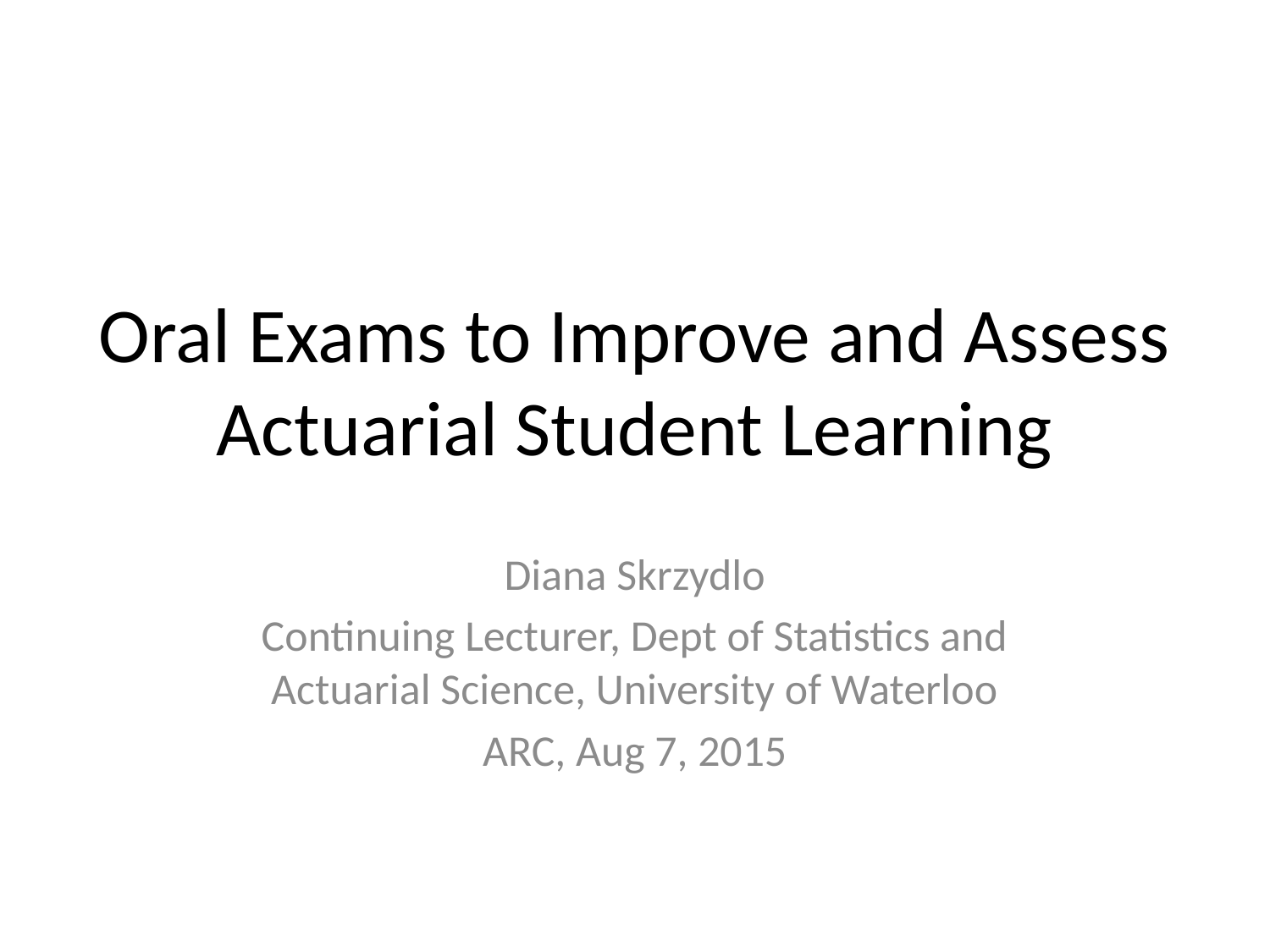

# Oral Exams to Improve and Assess Actuarial Student Learning
Diana Skrzydlo
Continuing Lecturer, Dept of Statistics and Actuarial Science, University of Waterloo
ARC, Aug 7, 2015